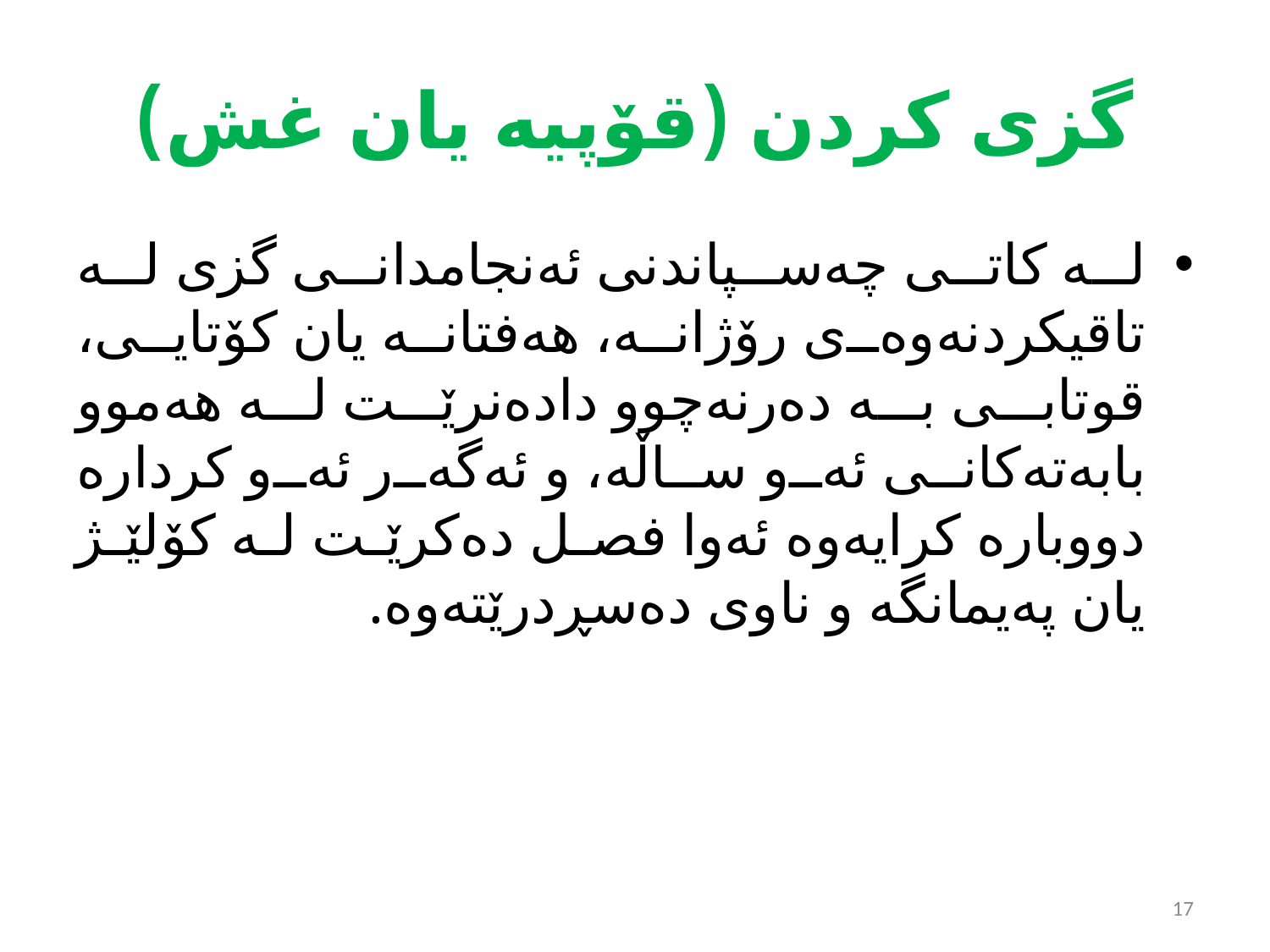

# گزی کردن (قۆپیە یان غش)
لە کاتی چەسپاندنی ئەنجامدانی گزی لە تاقیکردنەوەی رۆژانە، هەفتانە یان کۆتایی، قوتابی بە دەرنەچوو دادەنرێت لە هەموو بابەتەکانی ئەو ساڵە، و ئەگەر ئەو کردارە دووباره‌ کرایەوە ئەوا فصل دەکرێت لە کۆلێژ یان پەیمانگە و ناوی دەسڕدرێتەوە.
17